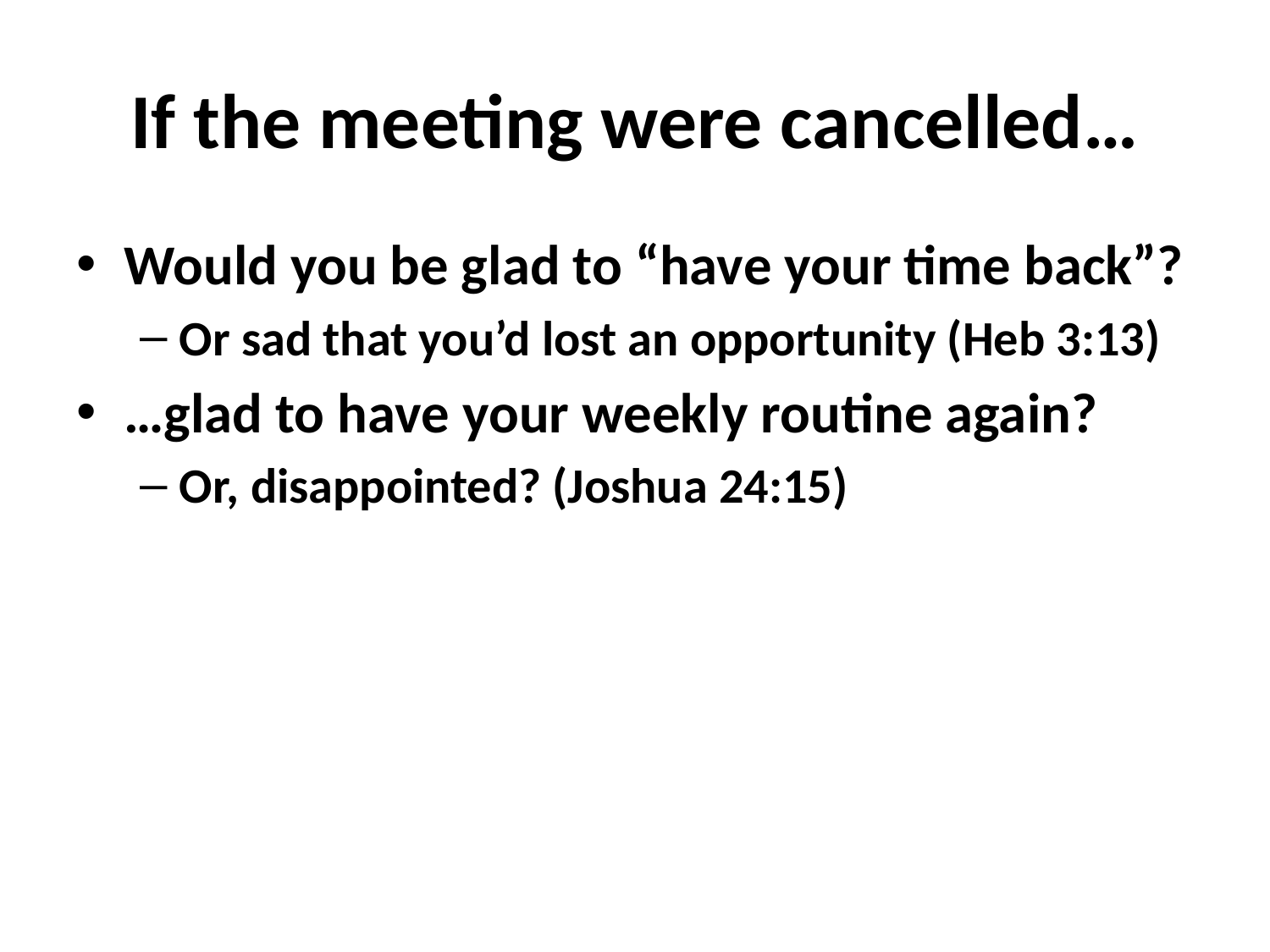

# If the meeting were cancelled…
Would you be glad to “have your time back”?
Or sad that you’d lost an opportunity (Heb 3:13)
…glad to have your weekly routine again?
Or, disappointed? (Joshua 24:15)